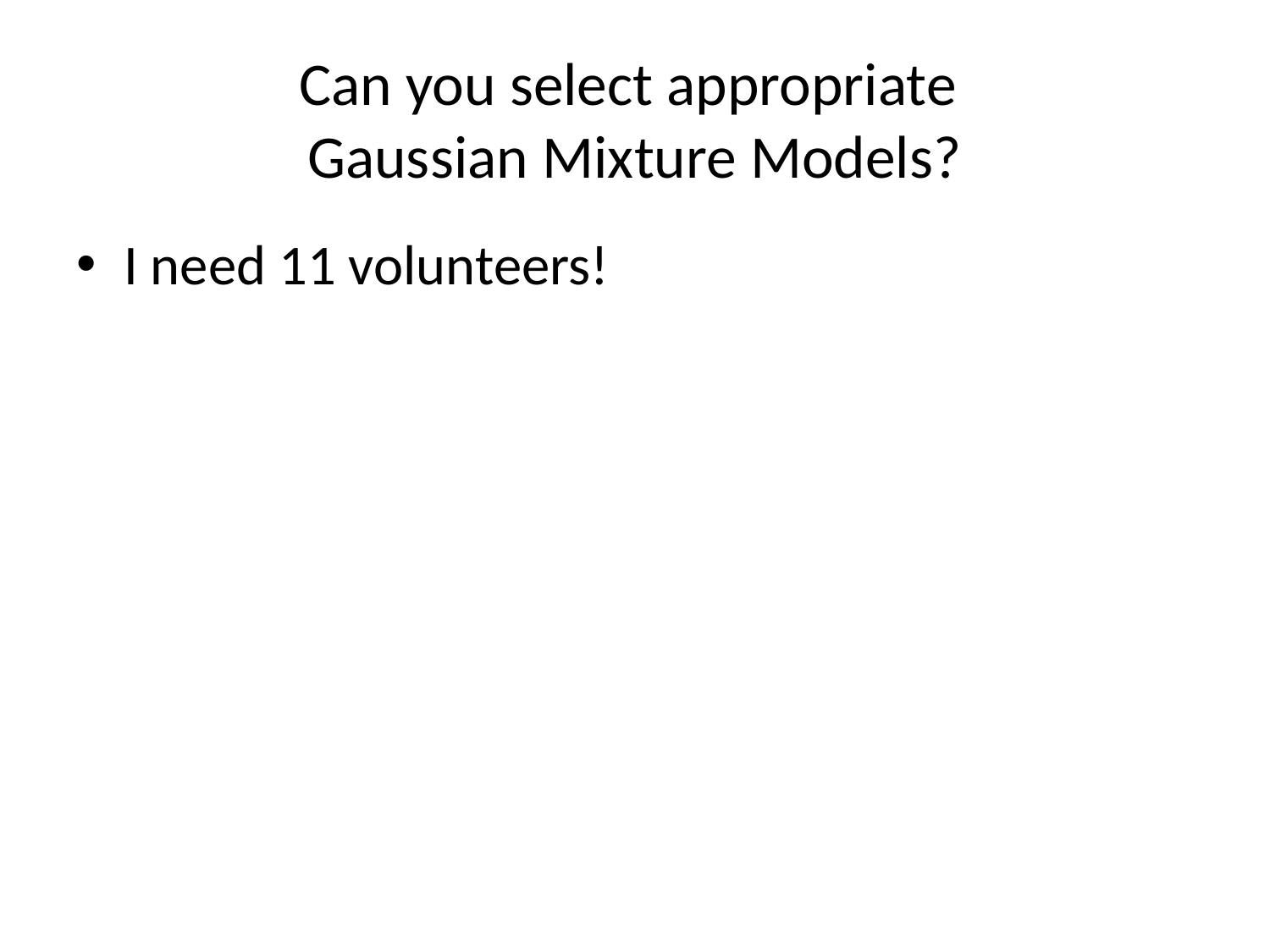

# Can you select appropriate Gaussian Mixture Models?
I need 11 volunteers!